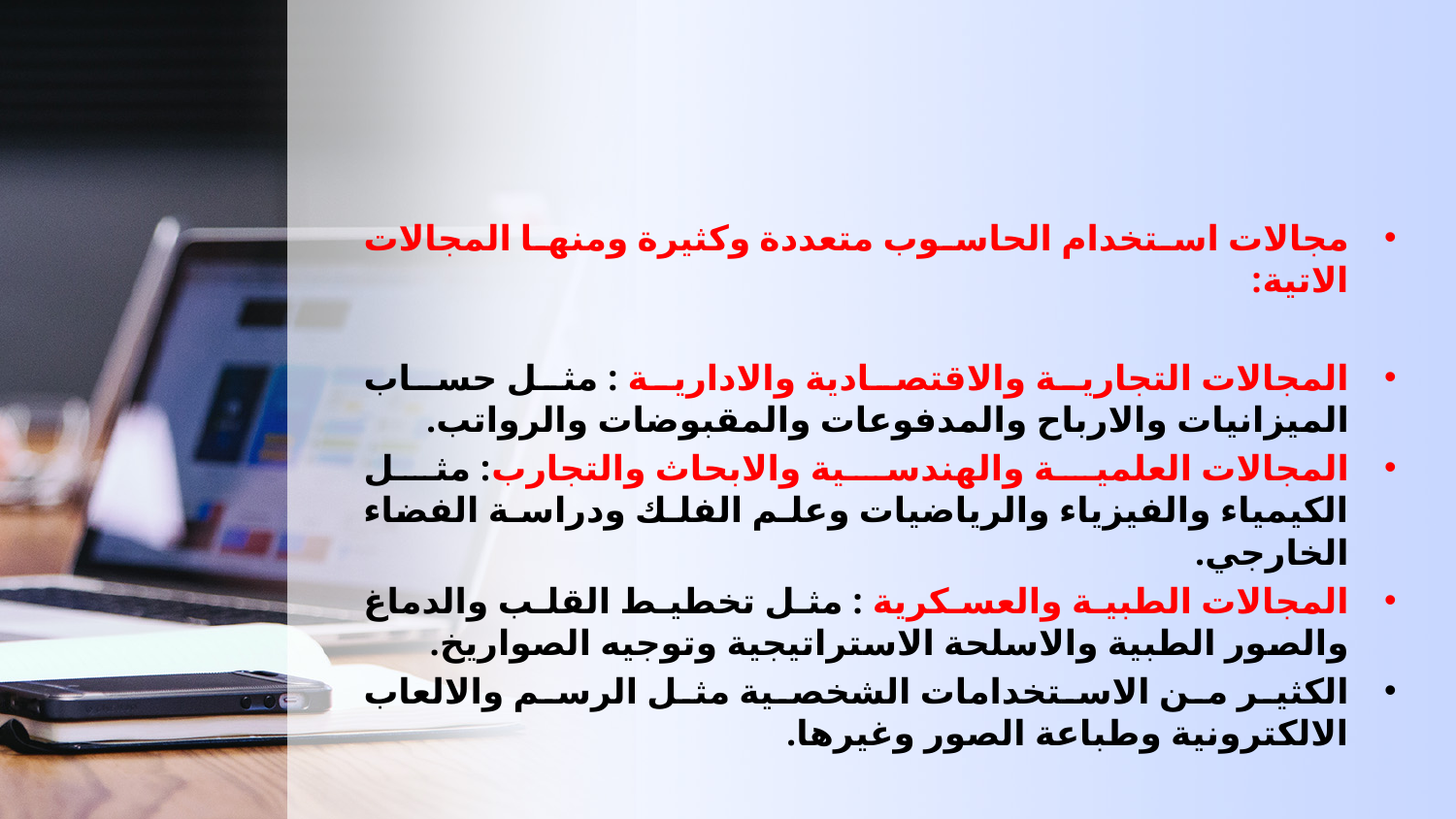

#
مجالات استخدام الحاسوب متعددة وكثيرة ومنها المجالات الاتية:

المجالات التجارية والاقتصادية والادارية : مثل حساب الميزانيات والارباح والمدفوعات والمقبوضات والرواتب.
المجالات العلمية والهندسية والابحاث والتجارب: مثل الكيمياء والفيزياء والرياضيات وعلم الفلك ودراسة الفضاء الخارجي.
المجالات الطبية والعسكرية : مثل تخطيط القلب والدماغ والصور الطبية والاسلحة الاستراتيجية وتوجيه الصواريخ.
الكثير من الاستخدامات الشخصية مثل الرسم والالعاب الالكترونية وطباعة الصور وغيرها.